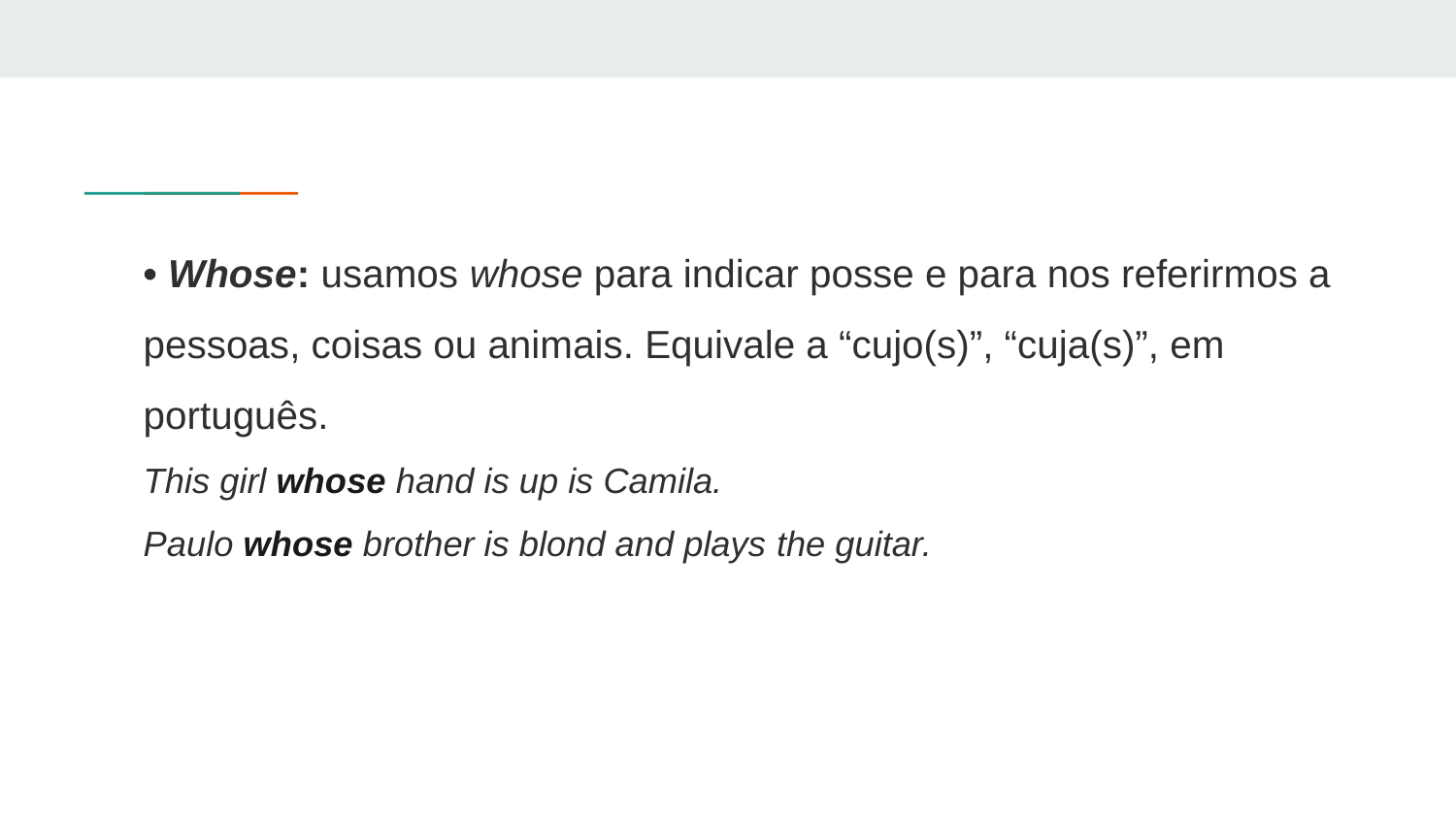

# • Whose: usamos whose para indicar posse e para nos referirmos a pessoas, coisas ou animais. Equivale a “cujo(s)”, “cuja(s)”, em português. This girl whose hand is up is Camila. Paulo whose brother is blond and plays the guitar.